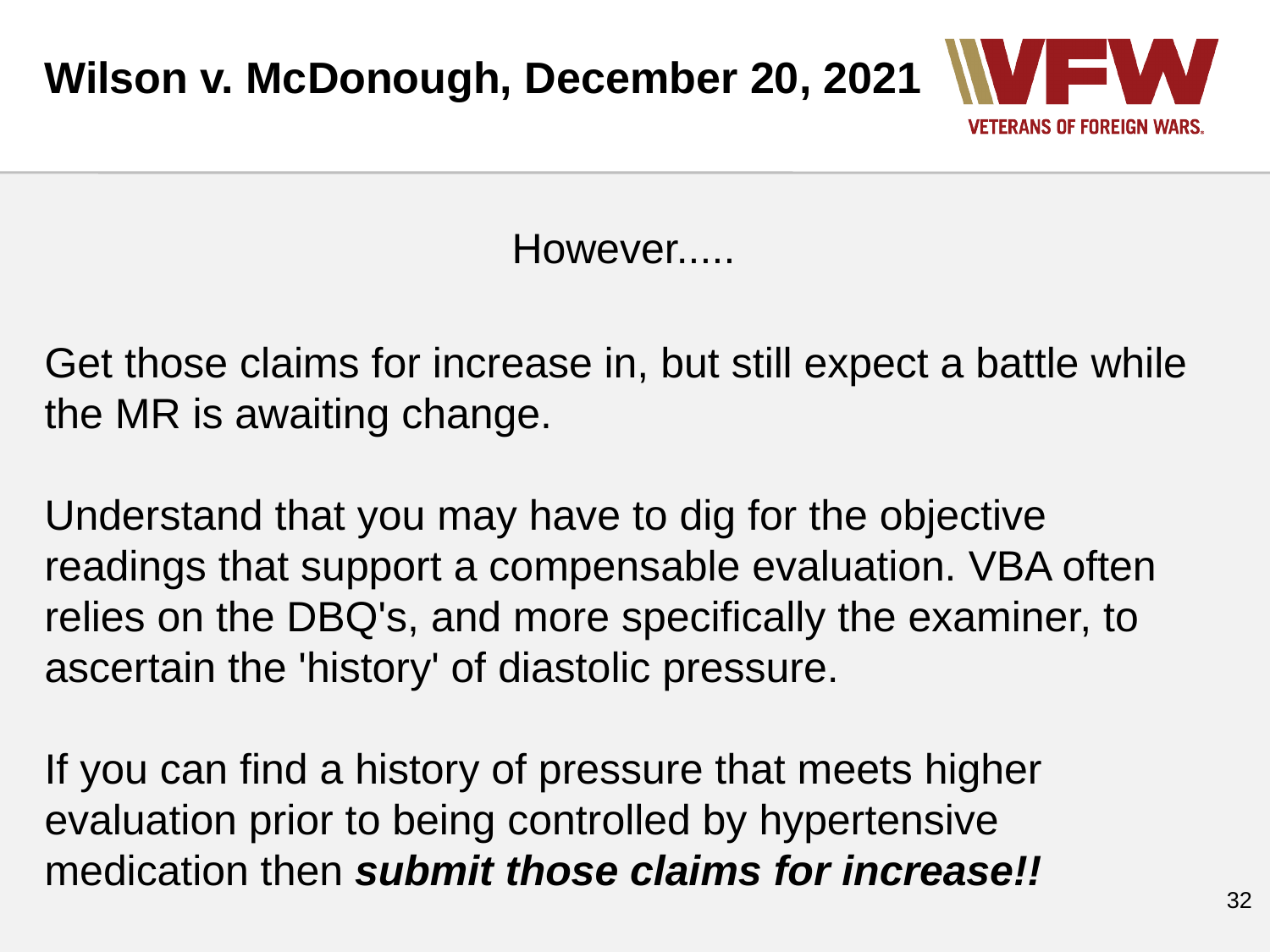

Wilson v. McDonough, December 20, 2021
However.....

Get those claims for increase in, but still expect a battle while the MR is awaiting change.

Understand that you may have to dig for the objective readings that support a compensable evaluation. VBA often relies on the DBQ's, and more specifically the examiner, to ascertain the 'history' of diastolic pressure.

If you can find a history of pressure that meets higher evaluation prior to being controlled by hypertensive medication then submit those claims for increase!!
32